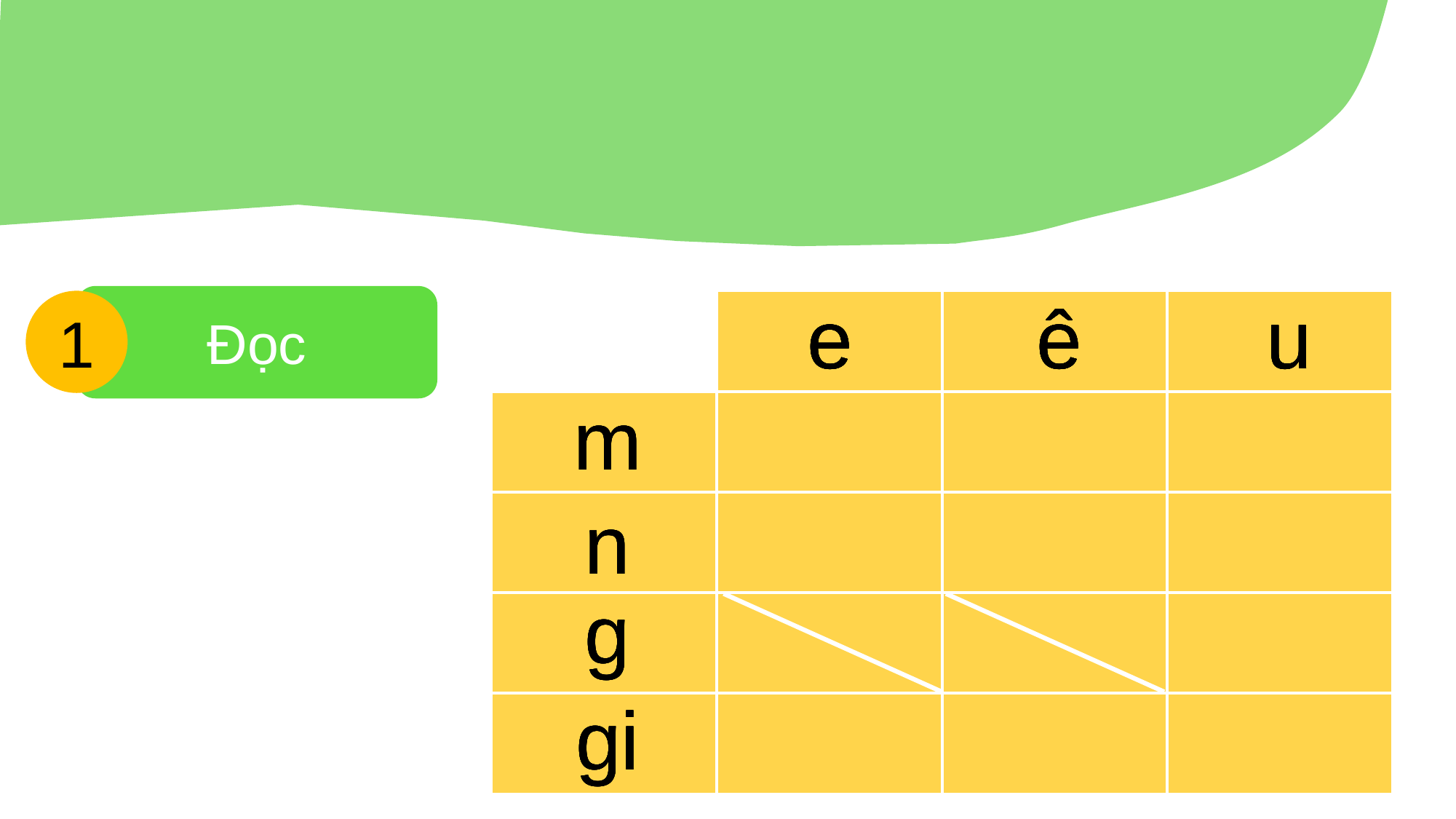

Đọc
1
|  |  |  |  |
| --- | --- | --- | --- |
|  |  |  |  |
|  |  |  |  |
|  |  |  |  |
|  |  |  |  |
e
e
e
e
e
ê
ê
ê
ê
ê
u
u
u
u
u
m
m
m
m
n
n
n
n
g
g
g
g
gi
gi
gi
gi